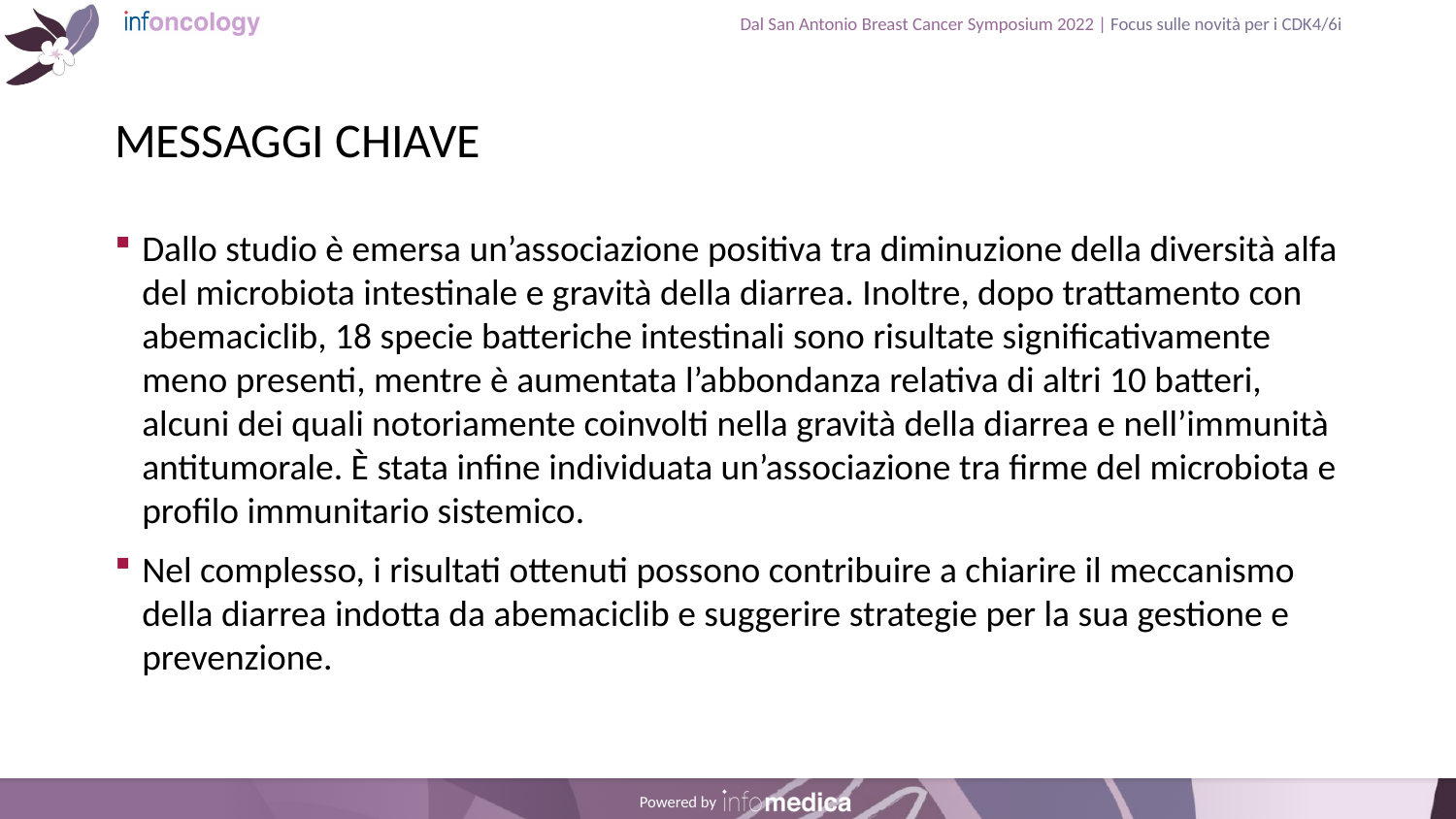

# MESSAGGI CHIAVE
Dallo studio è emersa un’associazione positiva tra diminuzione della diversità alfa del microbiota intestinale e gravità della diarrea. Inoltre, dopo trattamento con abemaciclib, 18 specie batteriche intestinali sono risultate significativamente meno presenti, mentre è aumentata l’abbondanza relativa di altri 10 batteri, alcuni dei quali notoriamente coinvolti nella gravità della diarrea e nell’immunità antitumorale. È stata infine individuata un’associazione tra firme del microbiota e profilo immunitario sistemico.
Nel complesso, i risultati ottenuti possono contribuire a chiarire il meccanismo della diarrea indotta da abemaciclib e suggerire strategie per la sua gestione e prevenzione.